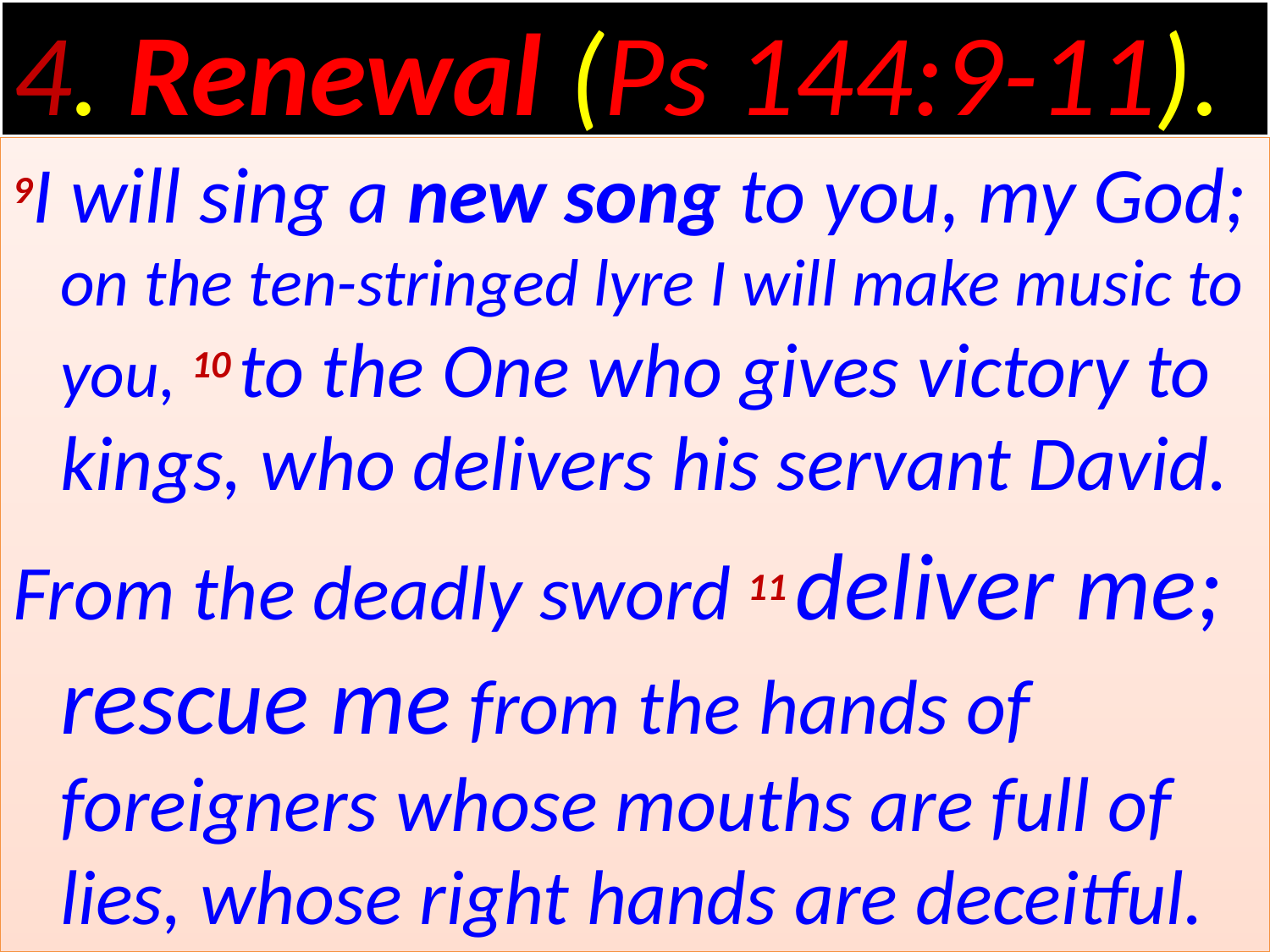

# 4. Renewal (Ps 144:9-11).
9I will sing a new song to you, my God; on the ten-stringed lyre I will make music to you, 10 to the One who gives victory to kings, who delivers his servant David.
From the deadly sword 11 deliver me; rescue me from the hands of foreigners whose mouths are full of lies, whose right hands are deceitful.